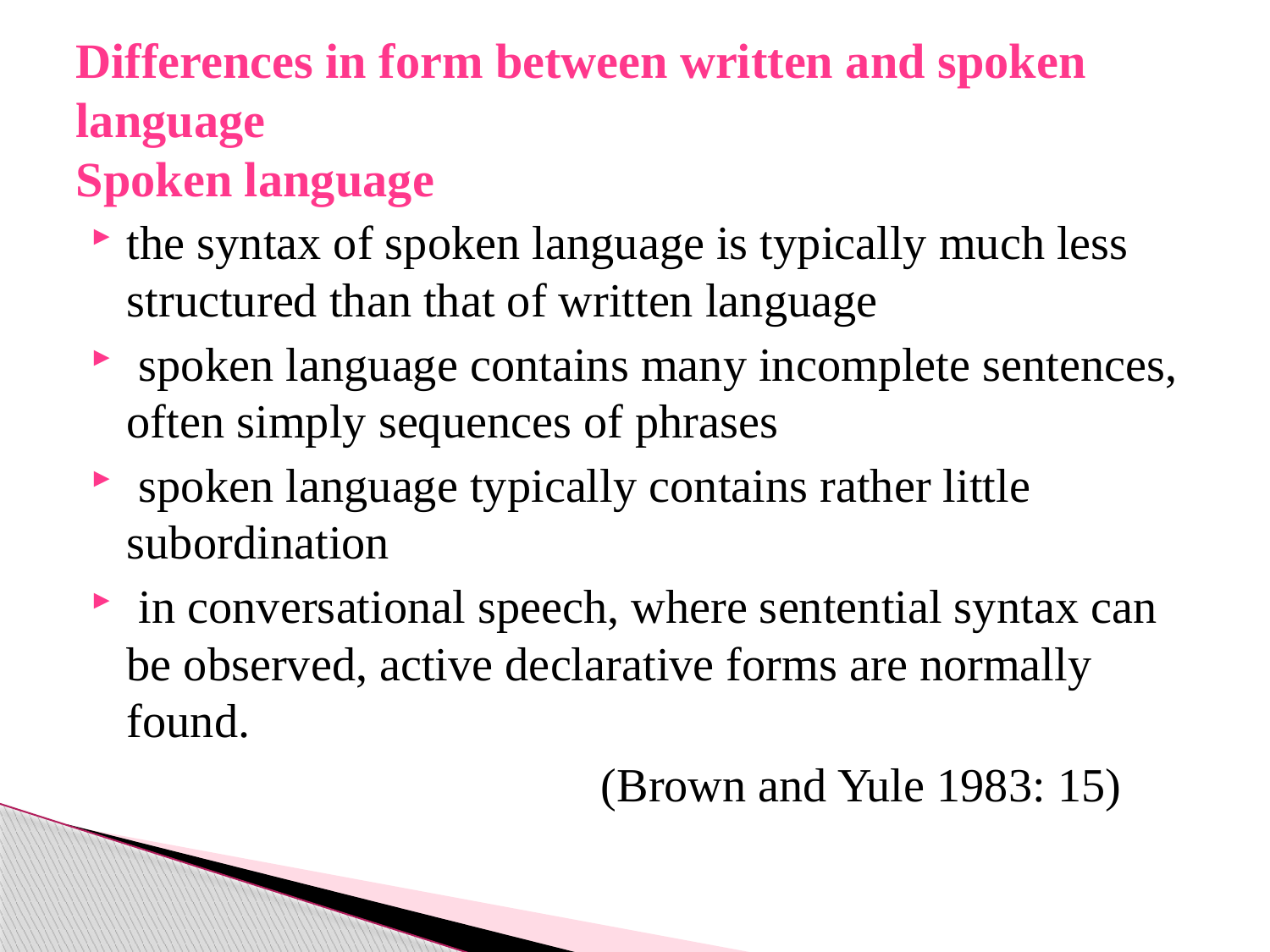

# Differences in form between written and spoken language Spoken language
the syntax of spoken language is typically much less structured than that of written language
 spoken language contains many incomplete sentences, often simply sequences of phrases
 spoken language typically contains rather little subordination
 in conversational speech, where sentential syntax can be observed, active declarative forms are normally found.
                                           (Brown and Yule 1983: 15)